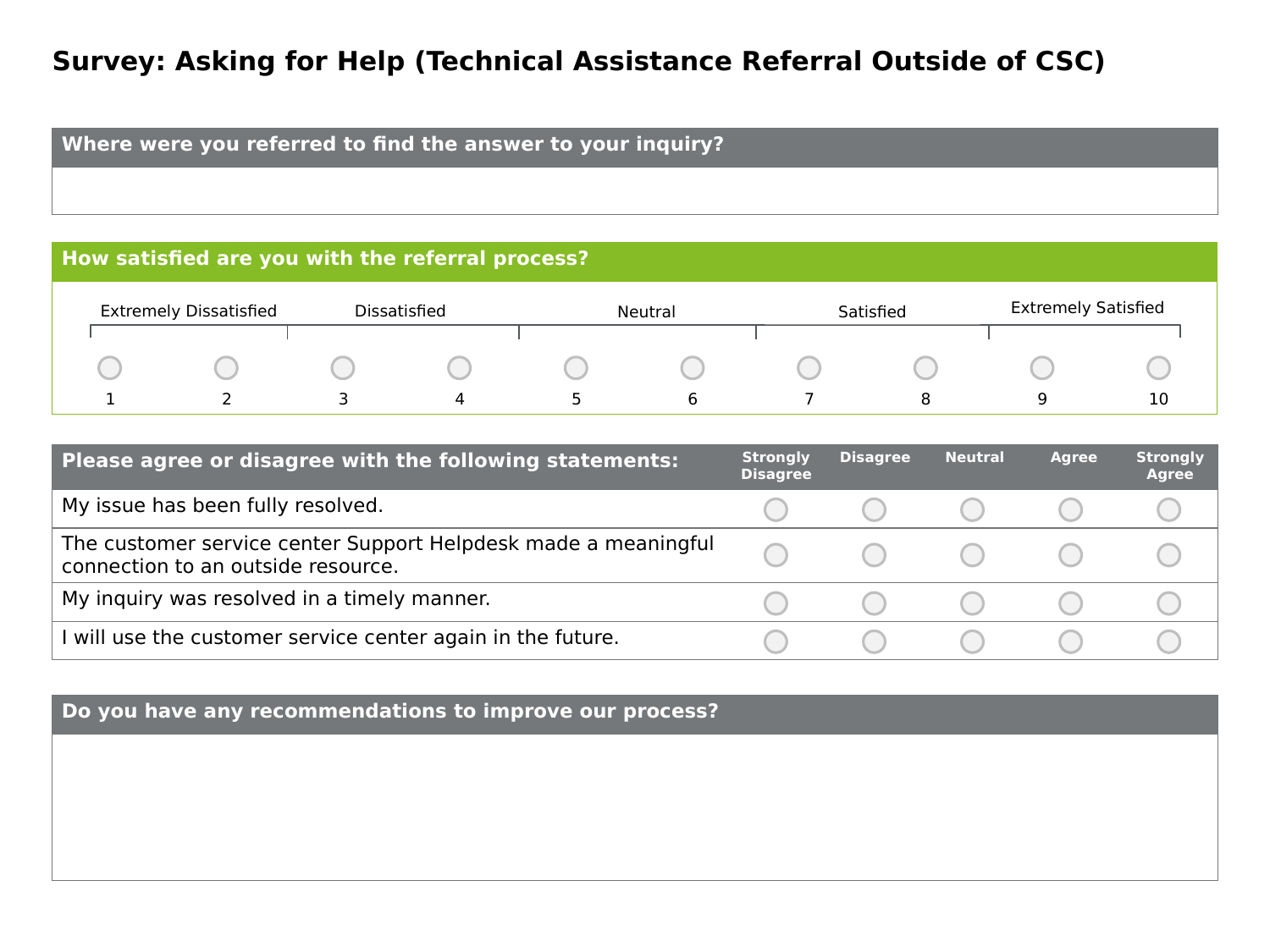

# Survey: Asking for Help (Technical Assistance Referral Outside of CSC)
| Where were you referred to find the answer to your inquiry? |
| --- |
|  |
| How satisfied are you with the referral process? |  |  |  |  |  |  |  |  |  |
| --- | --- | --- | --- | --- | --- | --- | --- | --- | --- |
| 1 | 2 | 3 | 4 | 5 | 6 | 7 | 8 | 9 | 10 |
Extremely Satisfied
Extremely Dissatisfied
Dissatisfied
Neutral
Satisfied

| Please agree or disagree with the following statements: | Strongly Disagree | Disagree | Neutral | Agree | Strongly Agree |
| --- | --- | --- | --- | --- | --- |
| My issue has been fully resolved. |  |  |  |  |  |
| The customer service center Support Helpdesk made a meaningful connection to an outside resource. |  |  |  |  |  |
| My inquiry was resolved in a timely manner. |  |  |  |  |  |
| I will use the customer service center again in the future. |  |  |  |  |  |

| Do you have any recommendations to improve our process? |
| --- |
|  |